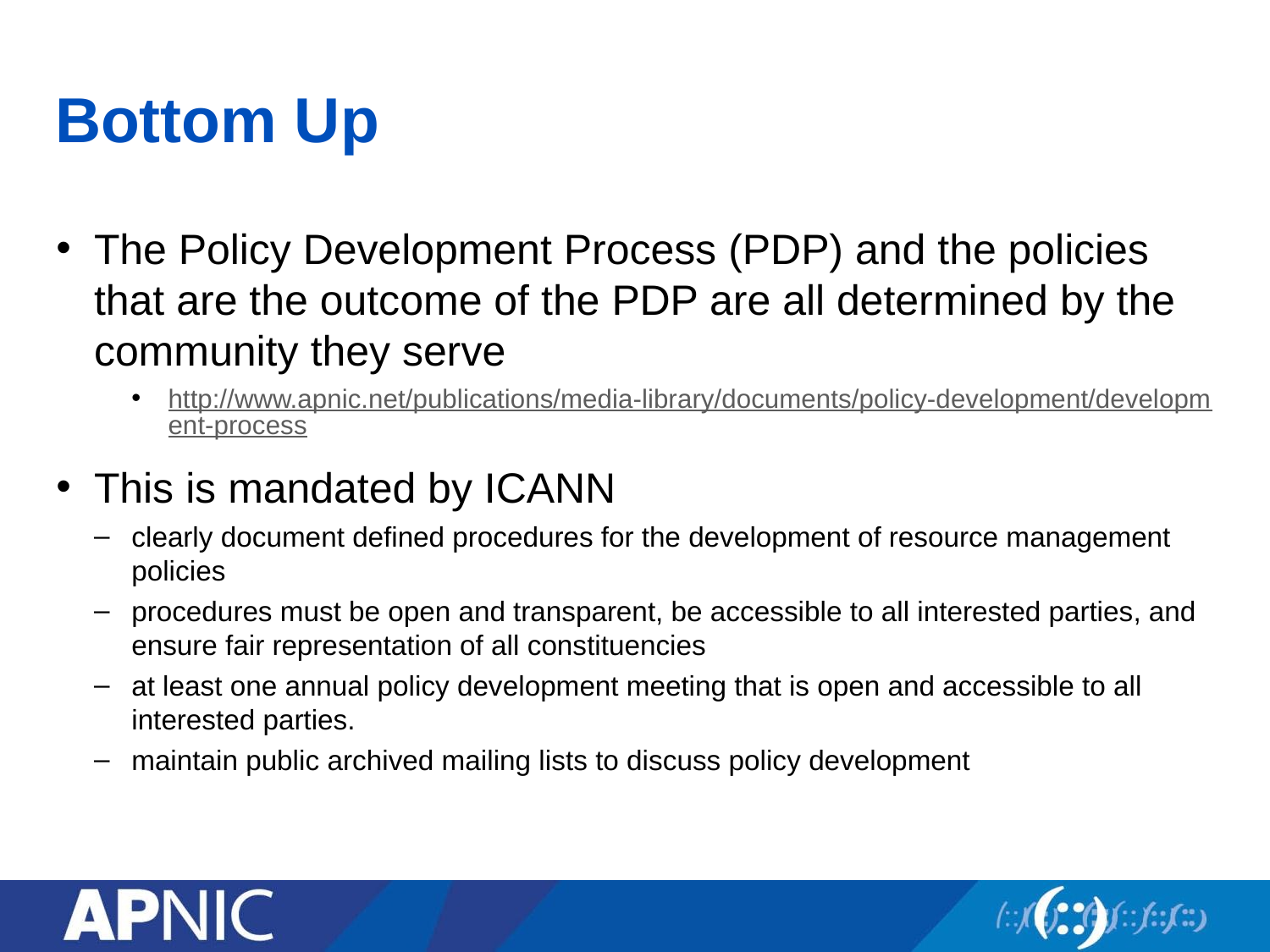

# Bottom Up
The Policy Development Process (PDP) and the policies that are the outcome of the PDP are all determined by the community they serve
http://www.apnic.net/publications/media-library/documents/policy-development/development-process
This is mandated by ICANN
clearly document defined procedures for the development of resource management policies
procedures must be open and transparent, be accessible to all interested parties, and ensure fair representation of all constituencies
at least one annual policy development meeting that is open and accessible to all interested parties.
maintain public archived mailing lists to discuss policy development